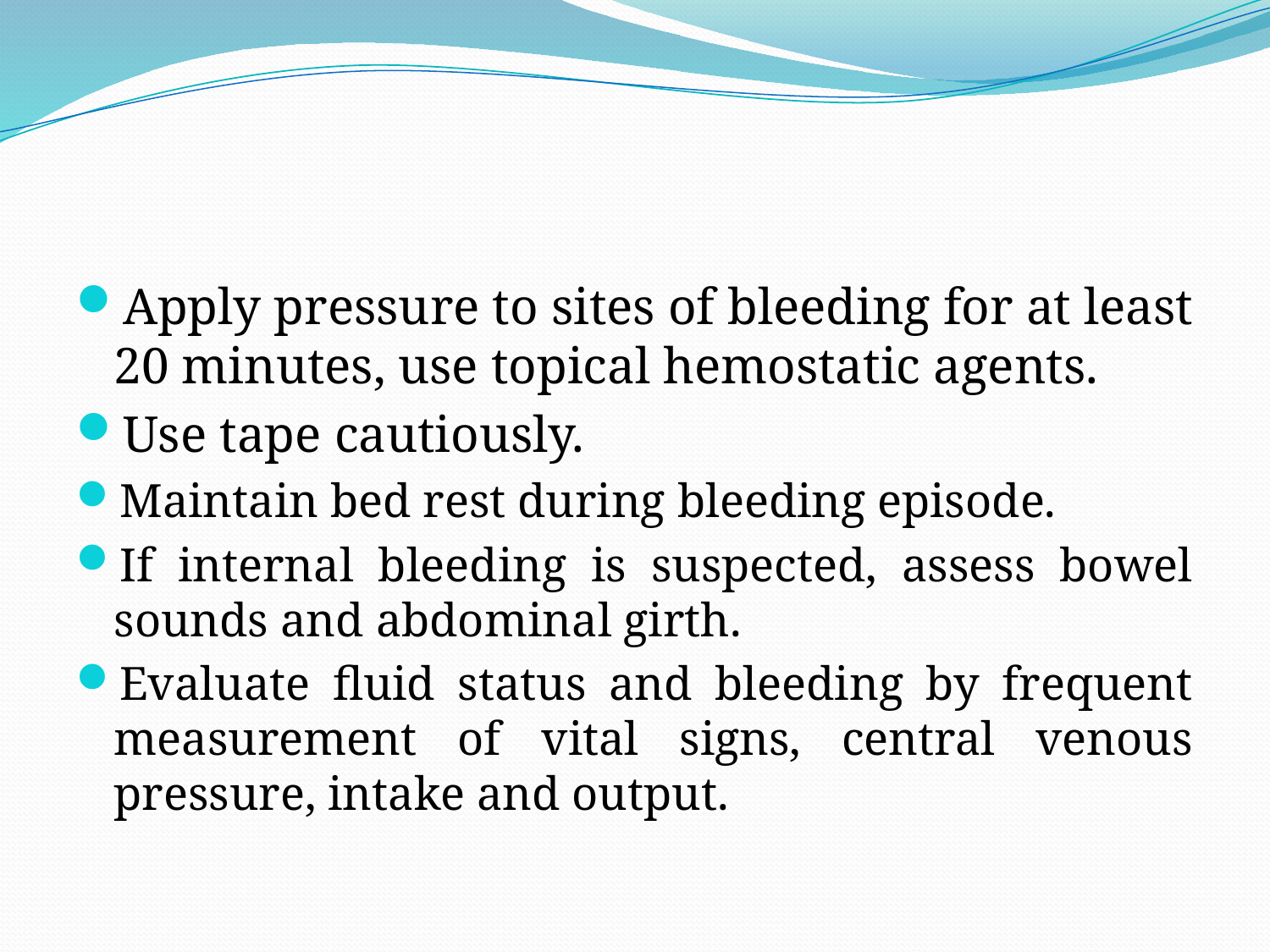

#
Apply pressure to sites of bleeding for at least 20 minutes, use topical hemostatic agents.
Use tape cautiously.
Maintain bed rest during bleeding episode.
If internal bleeding is suspected, assess bowel sounds and abdominal girth.
Evaluate fluid status and bleeding by frequent measurement of vital signs, central venous pressure, intake and output.